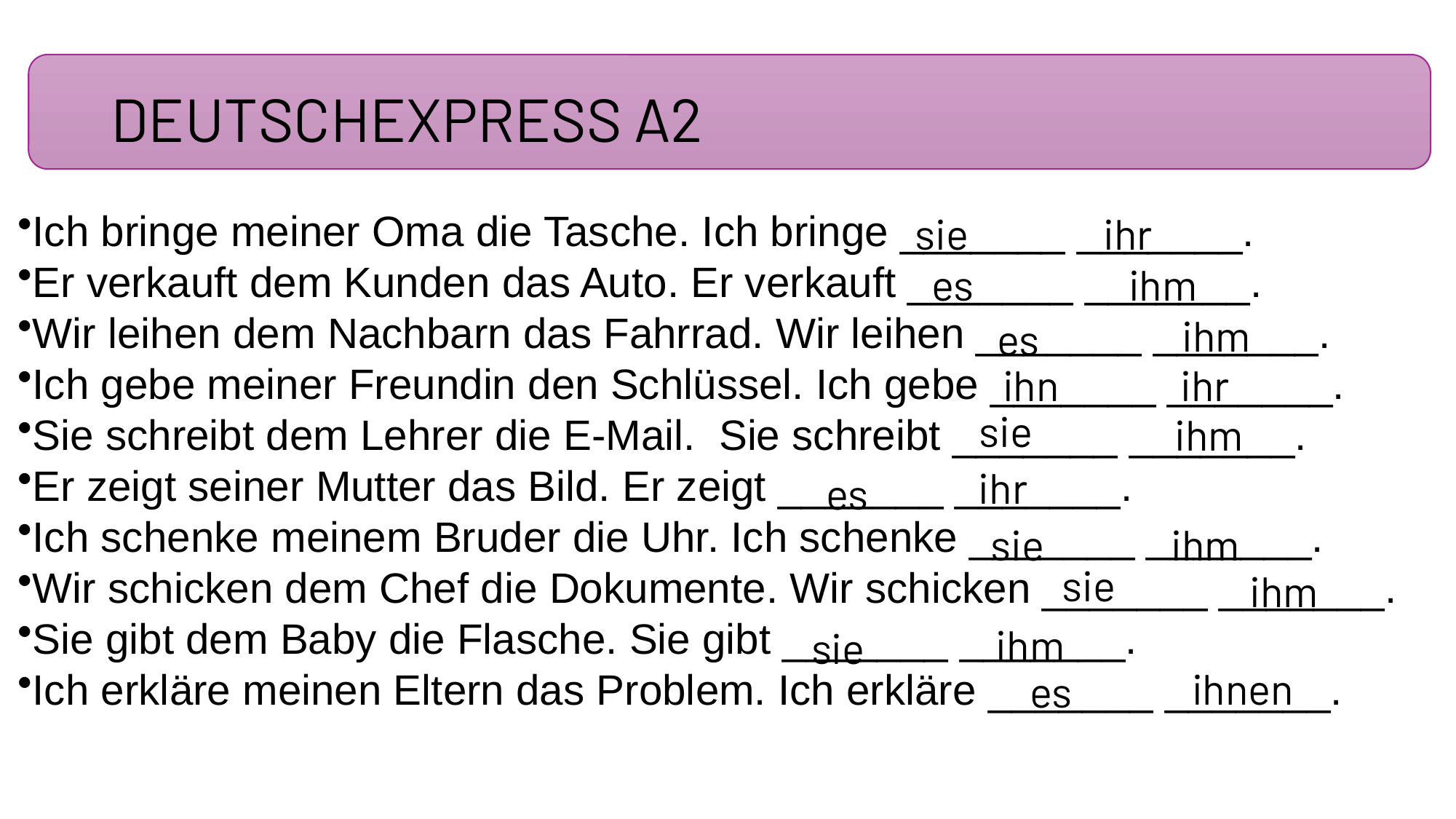

Ich bringe meiner Oma die Tasche. Ich bringe _______ _______.
Er verkauft dem Kunden das Auto. Er verkauft _______ _______.
Wir leihen dem Nachbarn das Fahrrad. Wir leihen _______ _______.
Ich gebe meiner Freundin den Schlüssel. Ich gebe _______ _______.
Sie schreibt dem Lehrer die E-Mail.  Sie schreibt _______ _______.
Er zeigt seiner Mutter das Bild. Er zeigt _______ _______.
Ich schenke meinem Bruder die Uhr. Ich schenke _______ _______.
Wir schicken dem Chef die Dokumente. Wir schicken _______ _______.
Sie gibt dem Baby die Flasche. Sie gibt _______ _______.
Ich erkläre meinen Eltern das Problem. Ich erkläre _______ _______.
# DEUTSCHEXPRESS A2

sie
ihr
es
ihm
ihm
es
ihn
ihr
sie
ihm
ihr
es
sie
ihm
sie
ihm
ihm
sie
ihnen
es